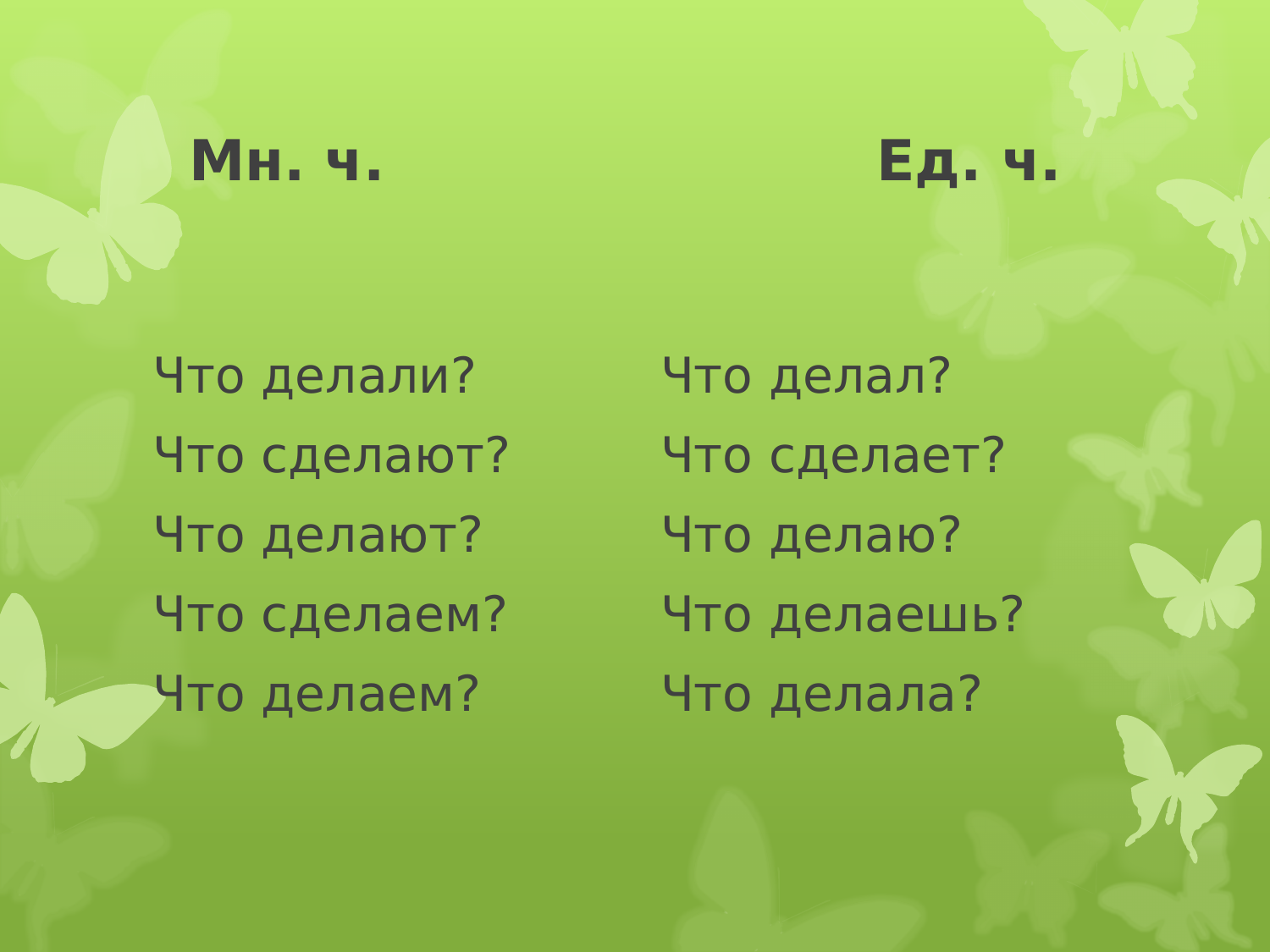

# Мн. ч.                         Ед. ч.
Что делали?
Что сделают?
Что делают?
Что сделаем?
Что делаем?
Что делал?
Что сделает?
Что делаю?
Что делаешь?
Что делала?